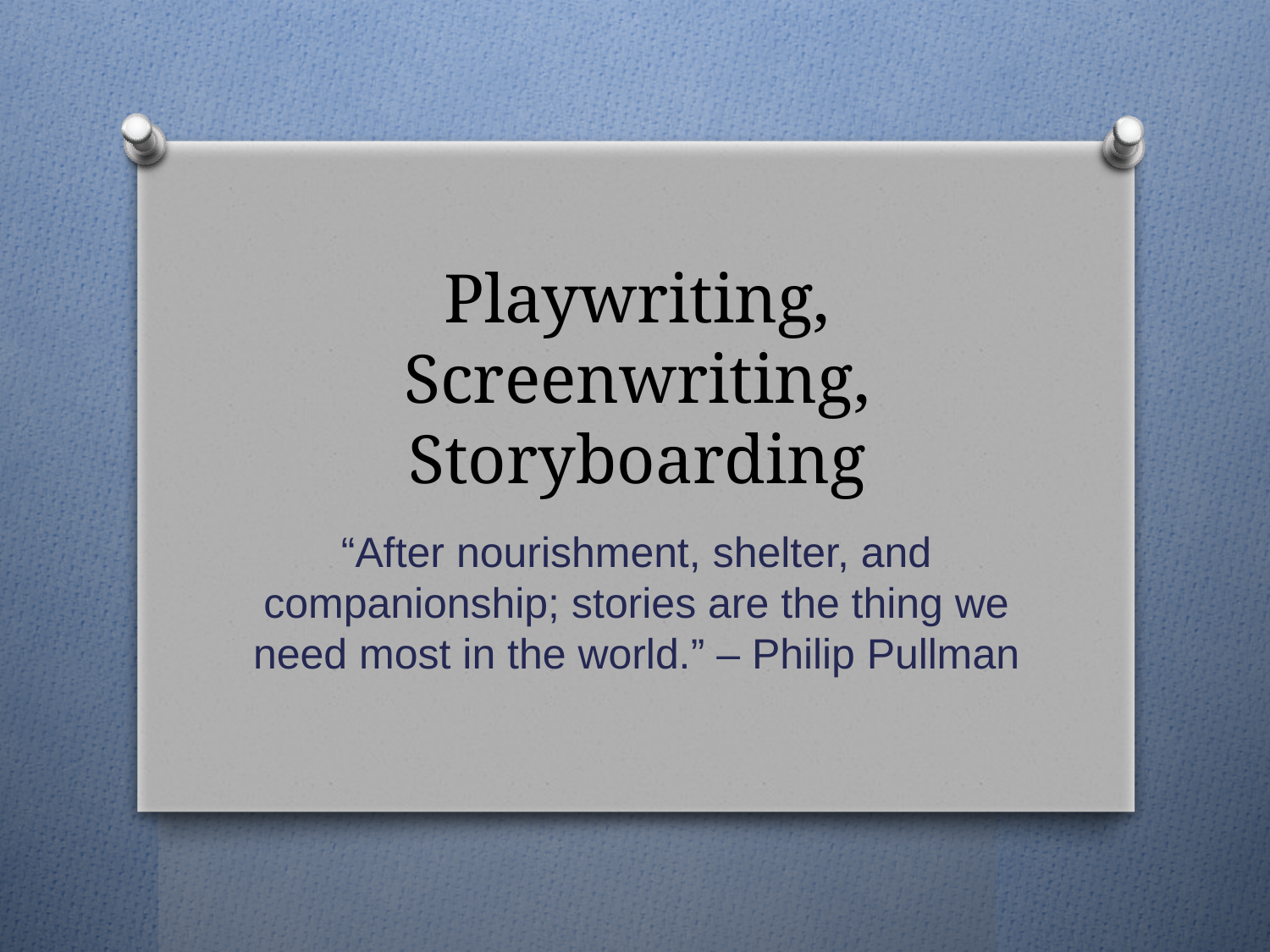

# Playwriting, Screenwriting, Storyboarding
“After nourishment, shelter, and companionship; stories are the thing we need most in the world.” – Philip Pullman